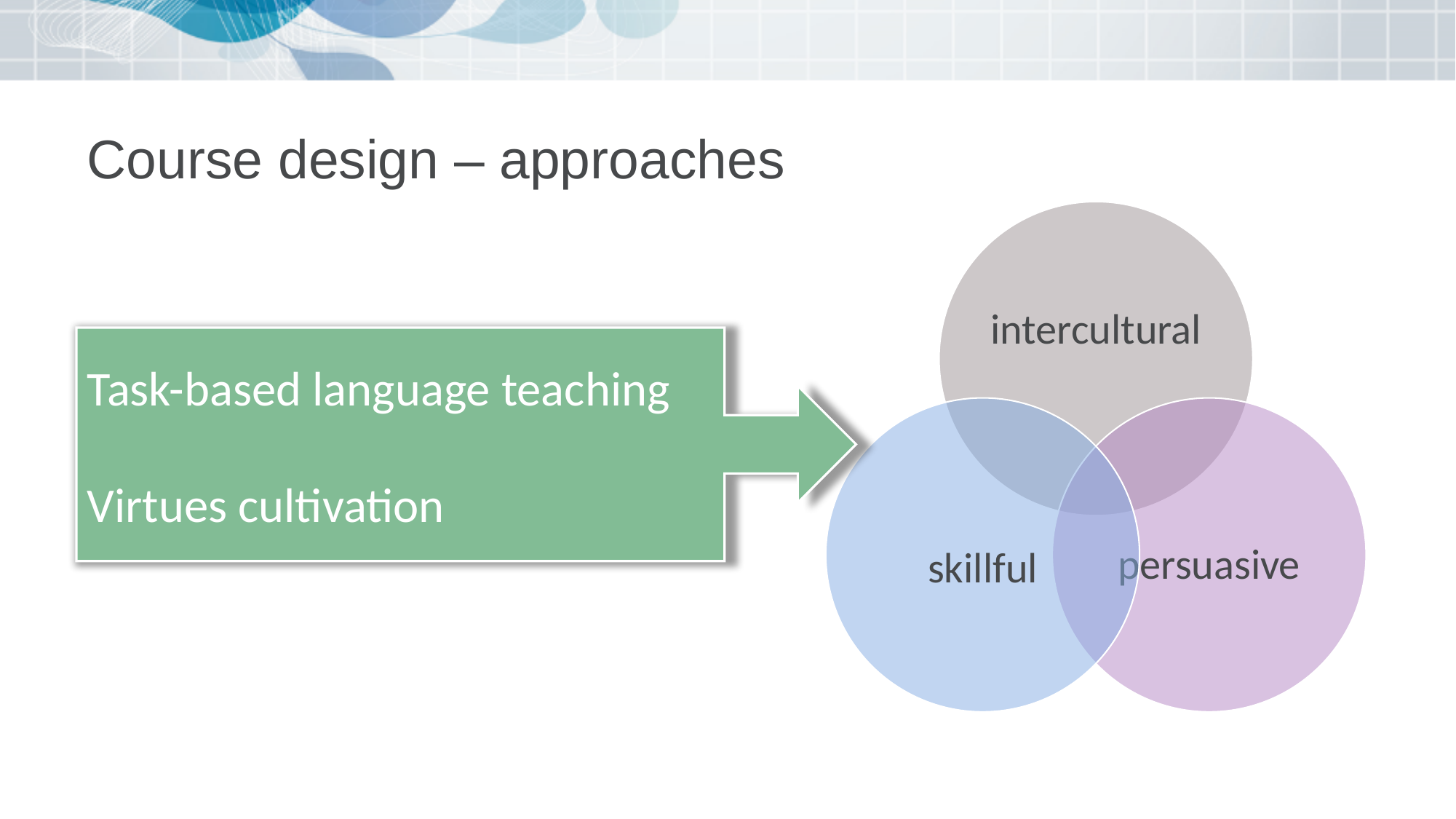

Course design – approaches
intercultural
persuasive
skillful
Task-based language teaching

Virtues cultivation